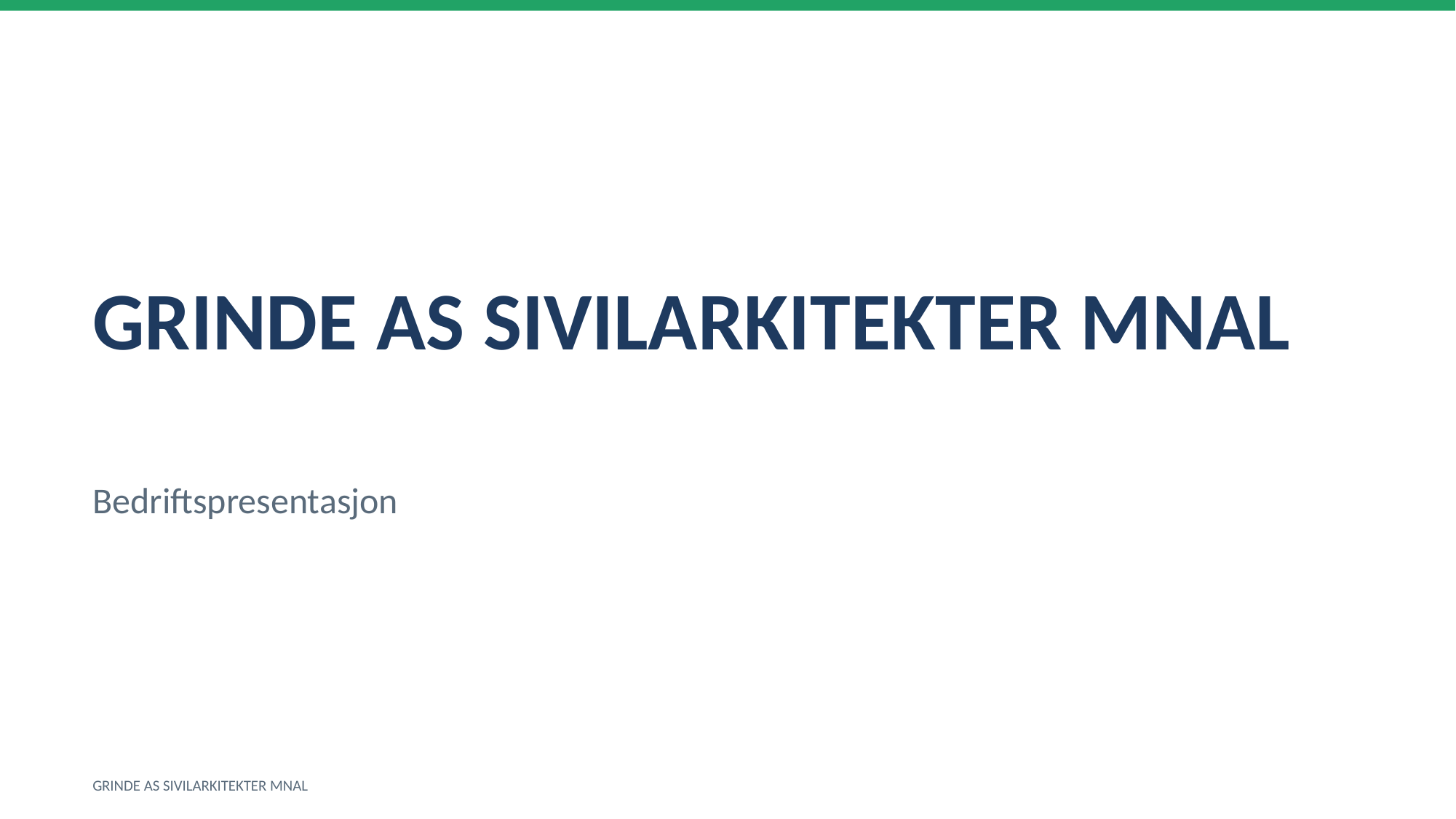

GRINDE AS SIVILARKITEKTER MNAL
Bedriftspresentasjon
GRINDE AS SIVILARKITEKTER MNAL